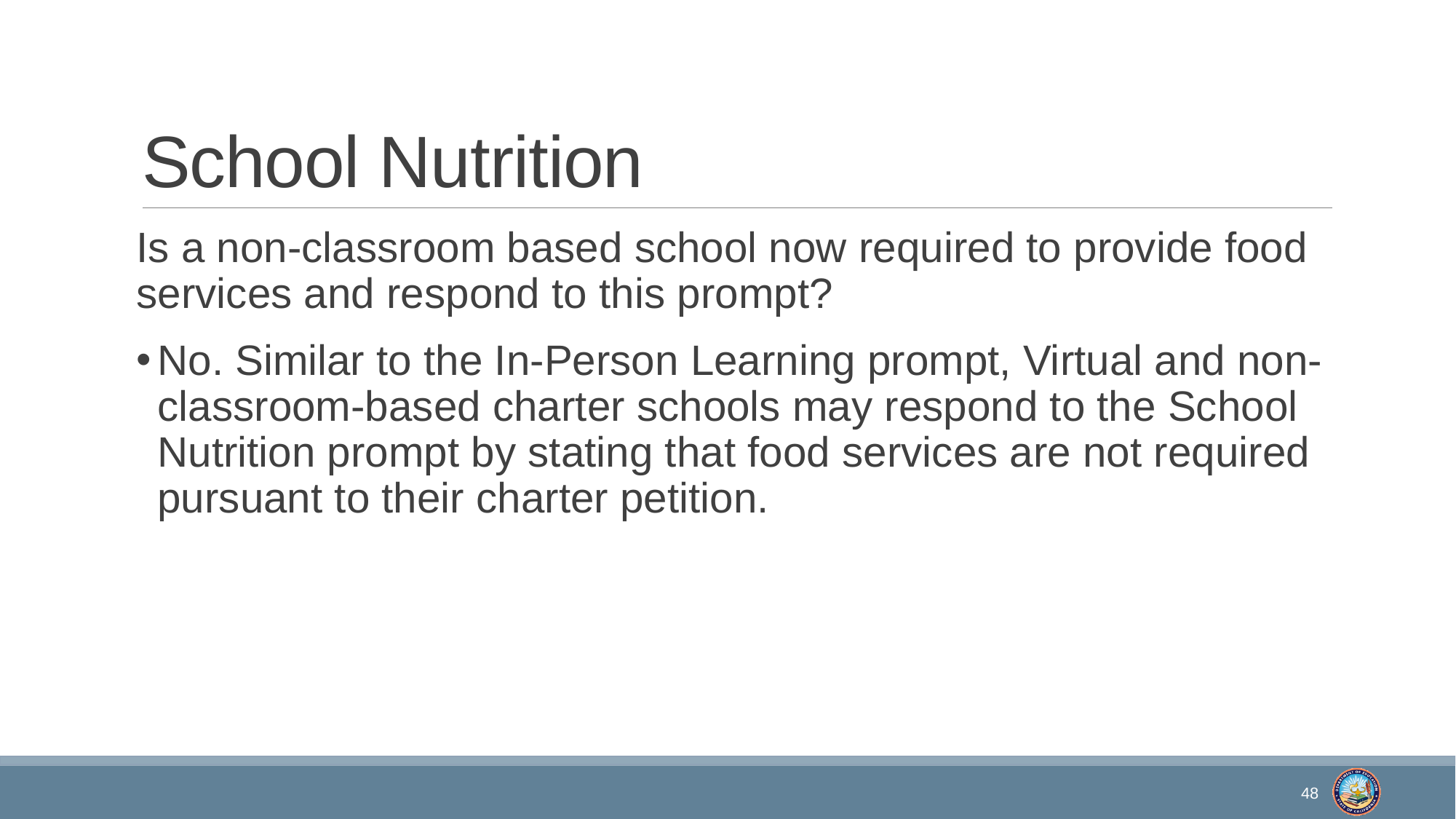

# School Nutrition
Is a non-classroom based school now required to provide food services and respond to this prompt?
No. Similar to the In-Person Learning prompt, Virtual and non-classroom-based charter schools may respond to the School Nutrition prompt by stating that food services are not required pursuant to their charter petition.

48